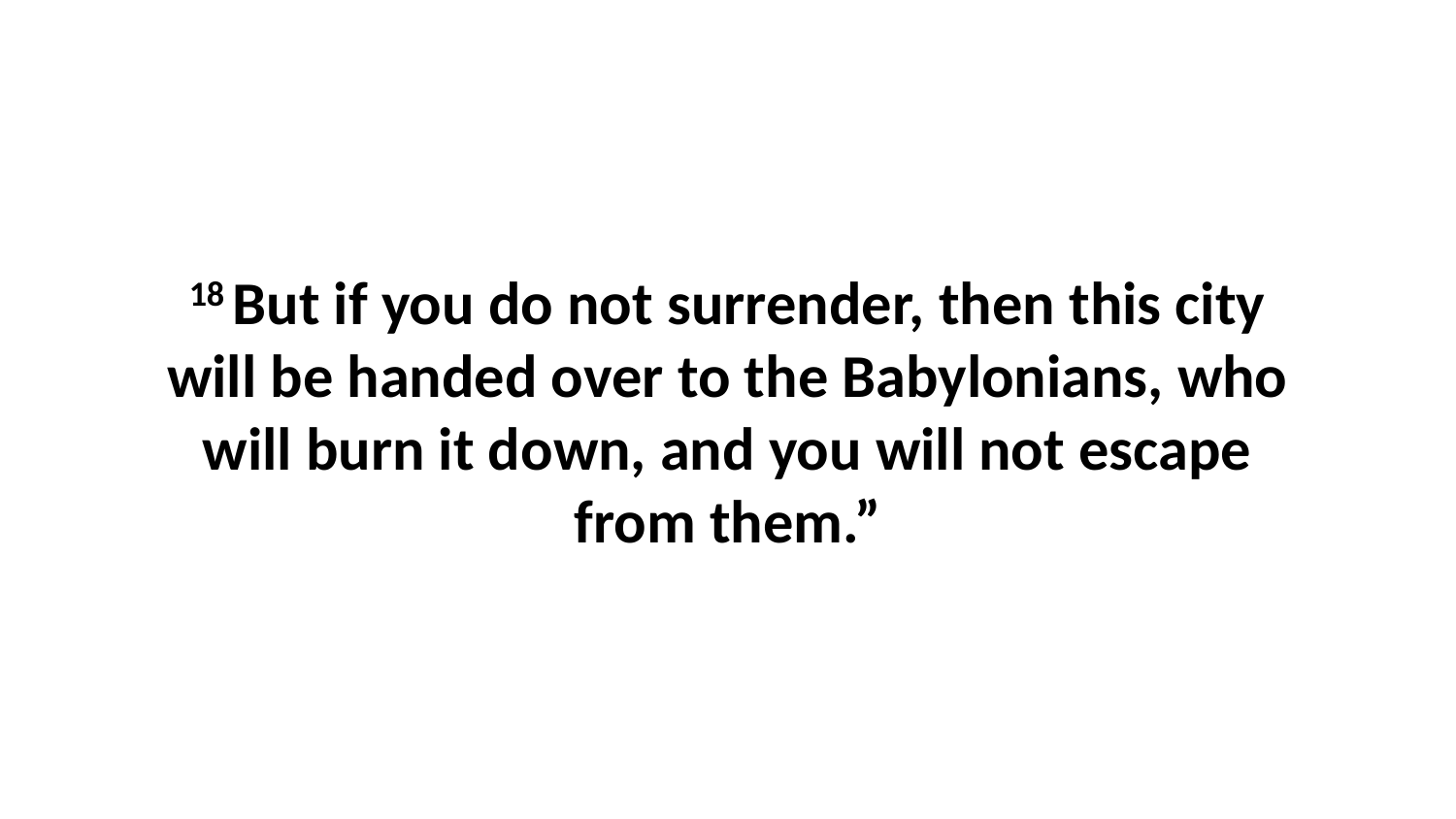

18 But if you do not surrender, then this city will be handed over to the Babylonians, who will burn it down, and you will not escape from them.”